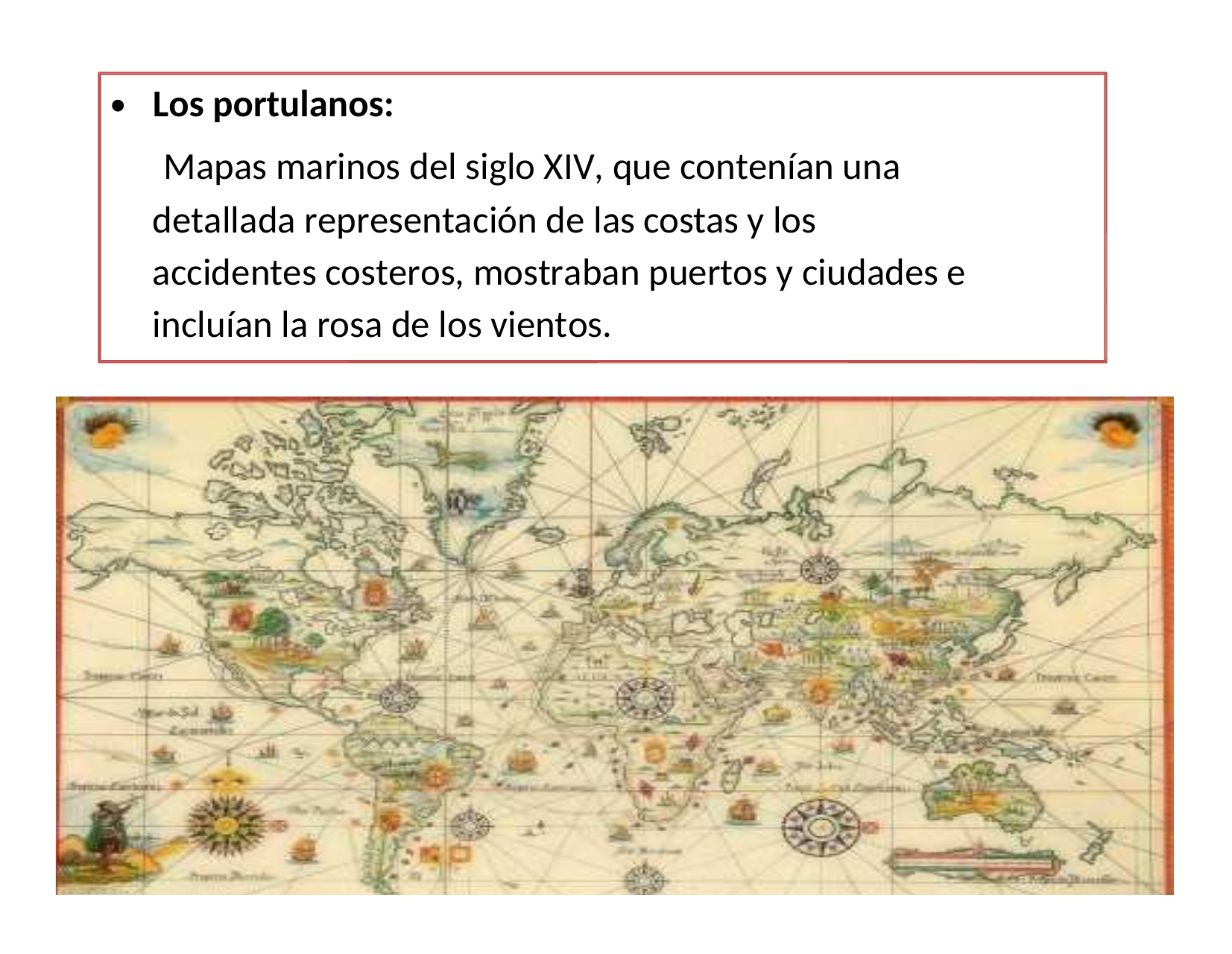

•
Los portulanos:
Mapas marinos del siglo XIV, que contenían una
detallada representación de las costas y los
accidentes costeros, mostraban puertos y ciudades e
incluían la rosa de los vientos.